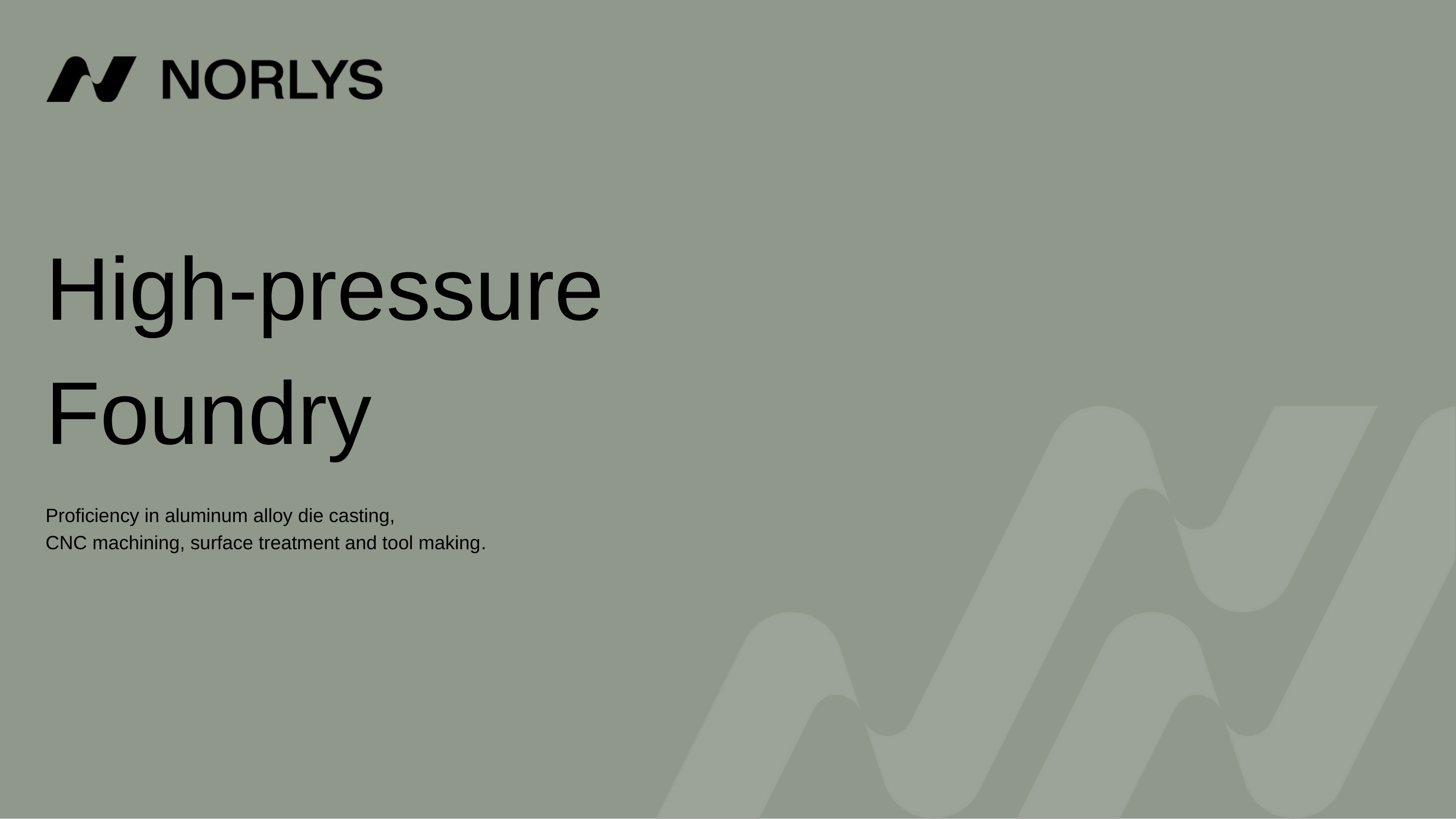

High-pressure
Foundry
Proficiency in aluminum alloy die casting,
CNC machining, surface treatment and tool making.